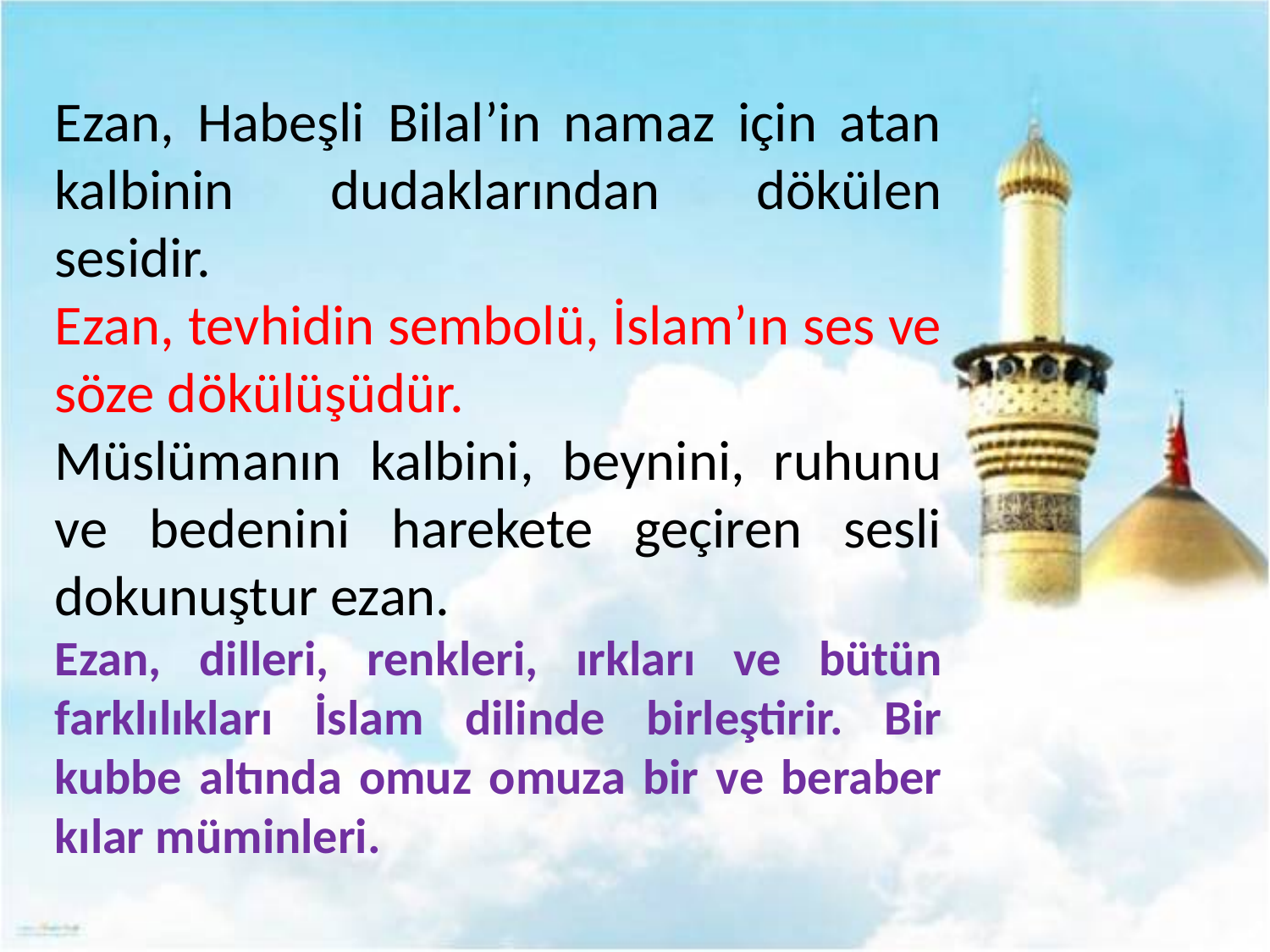

Ezan, Habeşli Bilal’in namaz için atan kalbinin dudaklarından dökülen sesidir.
Ezan, tevhidin sembolü, İslam’ın ses ve söze dökülüşüdür.
Müslümanın kalbini, beynini, ruhunu ve bedenini harekete geçiren sesli dokunuştur ezan.
Ezan, dilleri, renkleri, ırkları ve bütün farklılıkları İslam dilinde birleştirir. Bir kubbe altında omuz omuza bir ve beraber kılar müminleri.